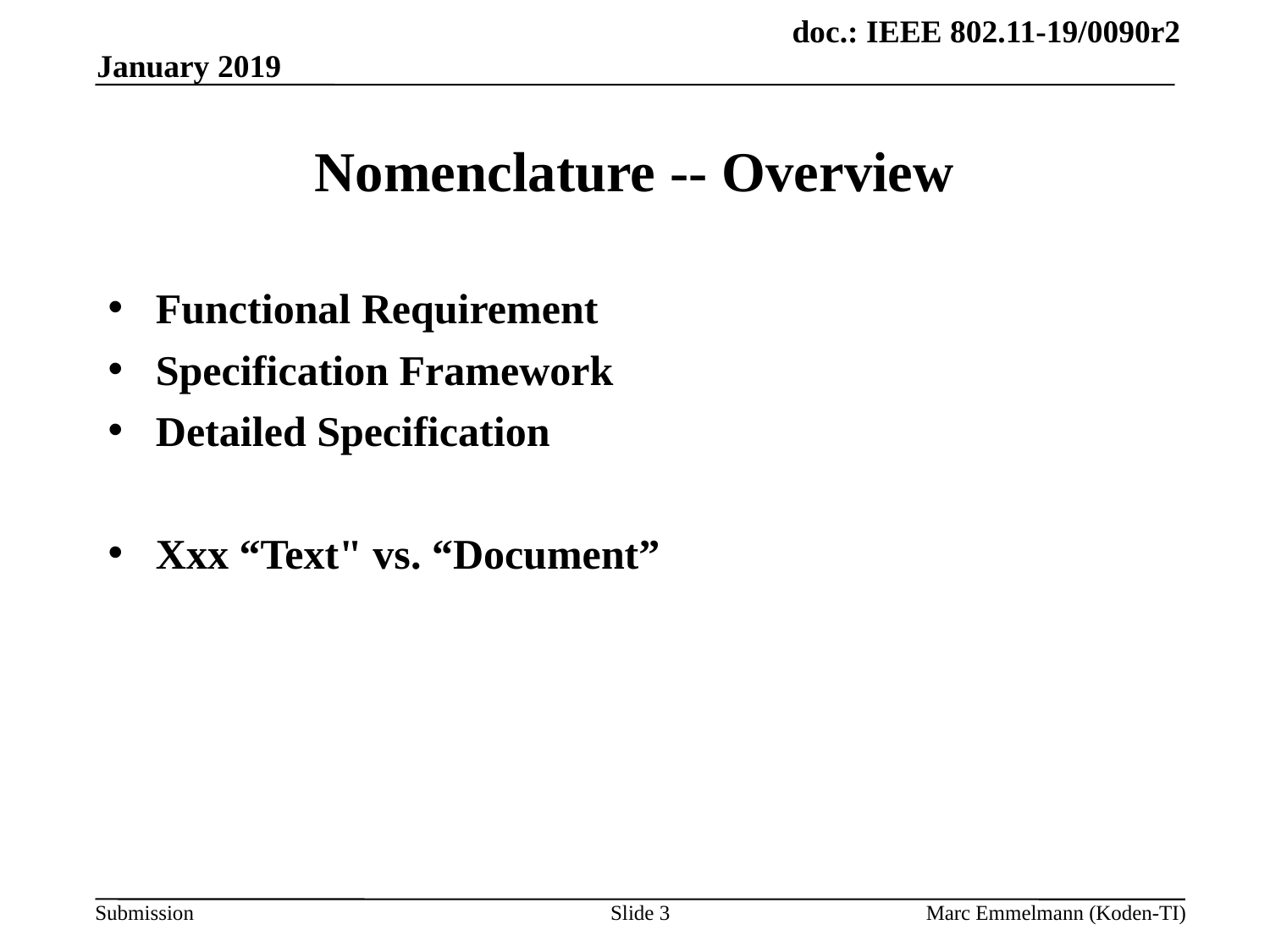

January 2019
# Nomenclature -- Overview
Functional Requirement
Specification Framework
Detailed Specification

Xxx “Text" vs. “Document”
Slide 3
Marc Emmelmann (Koden-TI)